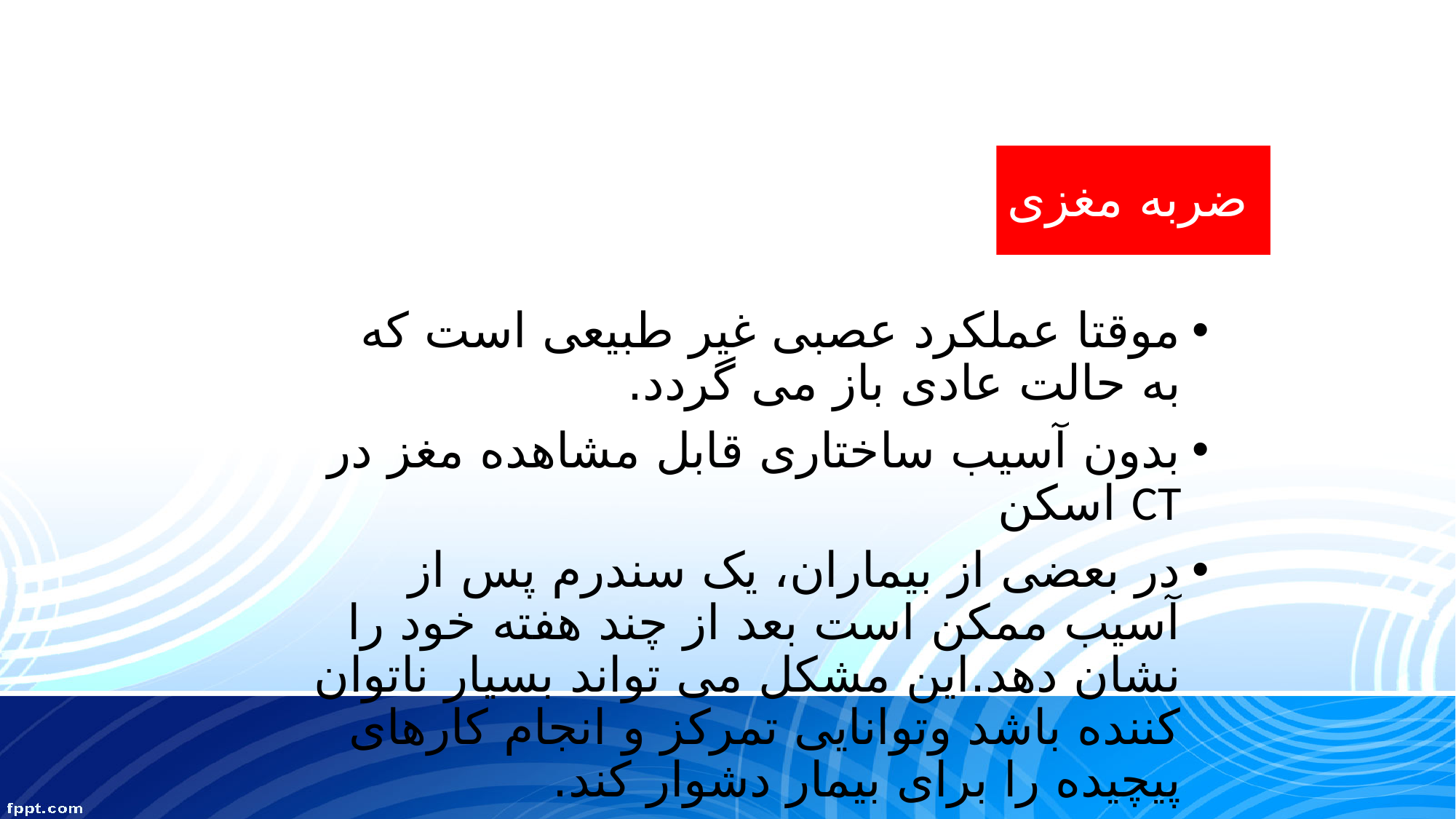

# ضربه مغزی
موقتا عملکرد عصبی غیر طبیعی است که به حالت عادی باز می گردد.
بدون آسیب ساختاری قابل مشاهده مغز در CT اسکن
در بعضی از بیماران، یک سندرم پس از آسیب ممکن است بعد از چند هفته خود را نشان دهد.این مشکل می تواند بسیار ناتوان کننده باشد وتوانایی تمرکز و انجام کارهای پیچیده را برای بیمار دشوار کند.